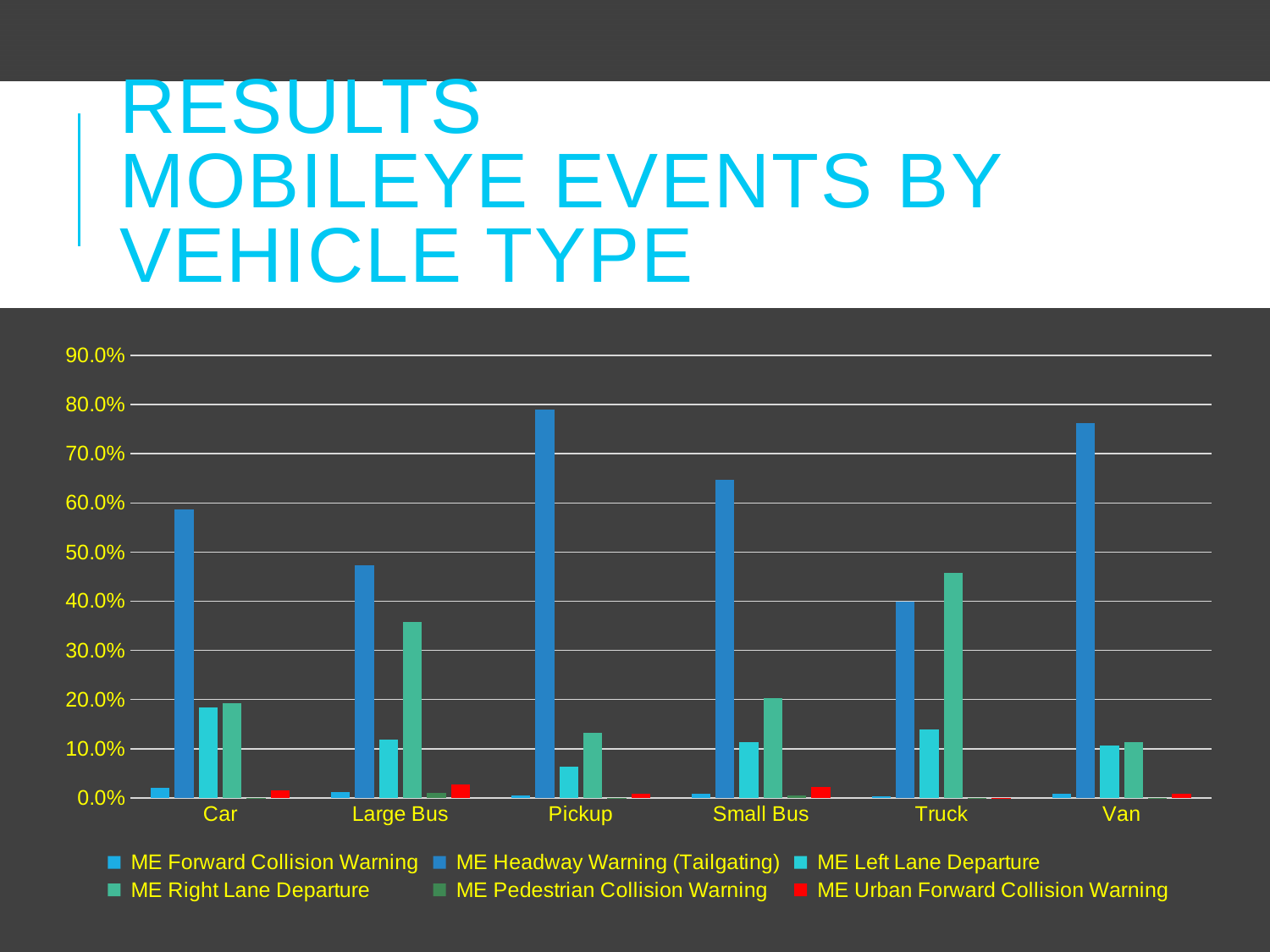

# Results Mobileye events by vehicle type

### Chart

| Category |  ME Forward Collision Warning |  ME Headway Warning (Tailgating) |  ME Left Lane Departure |  ME Right Lane Departure |  ME Pedestrian Collision Warning |  ME Urban Forward Collision Warning |
|---|---|---|---|---|---|---|
| Car | 0.020052083333333335 | 0.5875 | 0.18385416666666668 | 0.19270833333333334 | 0.0005208333333333333 | 0.015364583333333333 |
| Large Bus | 0.012533663180309388 | 0.47339825890899984 | 0.1193946890461577 | 0.35769869105029123 | 0.010365128076658108 | 0.026609569737583768 |
| Pickup | 0.005027068832173241 | 0.7904651419732627 | 0.06405369572422936 | 0.1326648989061982 | 5.524251463926638e-05 | 0.007733952049497293 |
| Small Bus | 0.008214434132151267 | 0.6474580966892921 | 0.11374151544535255 | 0.20223022579304611 | 0.005347000969663388 | 0.02300872697049453 |
| Truck | 0.0032469521534031734 | 0.3990075353795258 | 0.13894504686638487 | 0.4581265698707345 | 0.0001837897445322551 | 0.0004901059854193469 |
| Van | 0.008862275449101797 | 0.7627544910179641 | 0.10662674650698603 | 0.11305389221556886 | 0.0003193612774451098 | 0.008383233532934131 |